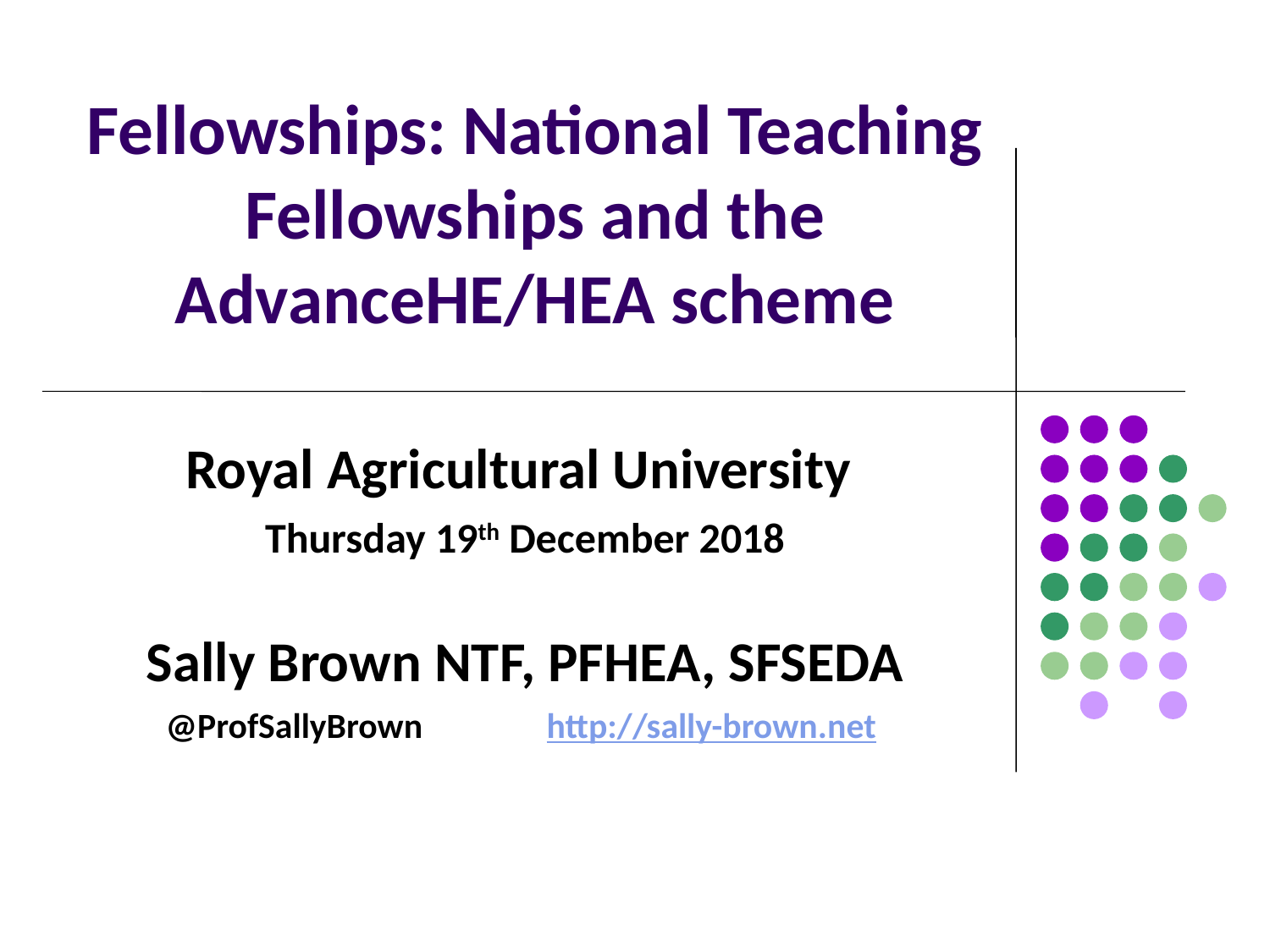

# Fellowships: National Teaching Fellowships and the AdvanceHE/HEA scheme
Royal Agricultural University
Thursday 19th December 2018

Sally Brown NTF, PFHEA, SFSEDA
@ProfSallyBrown 	http://sally-brown.net